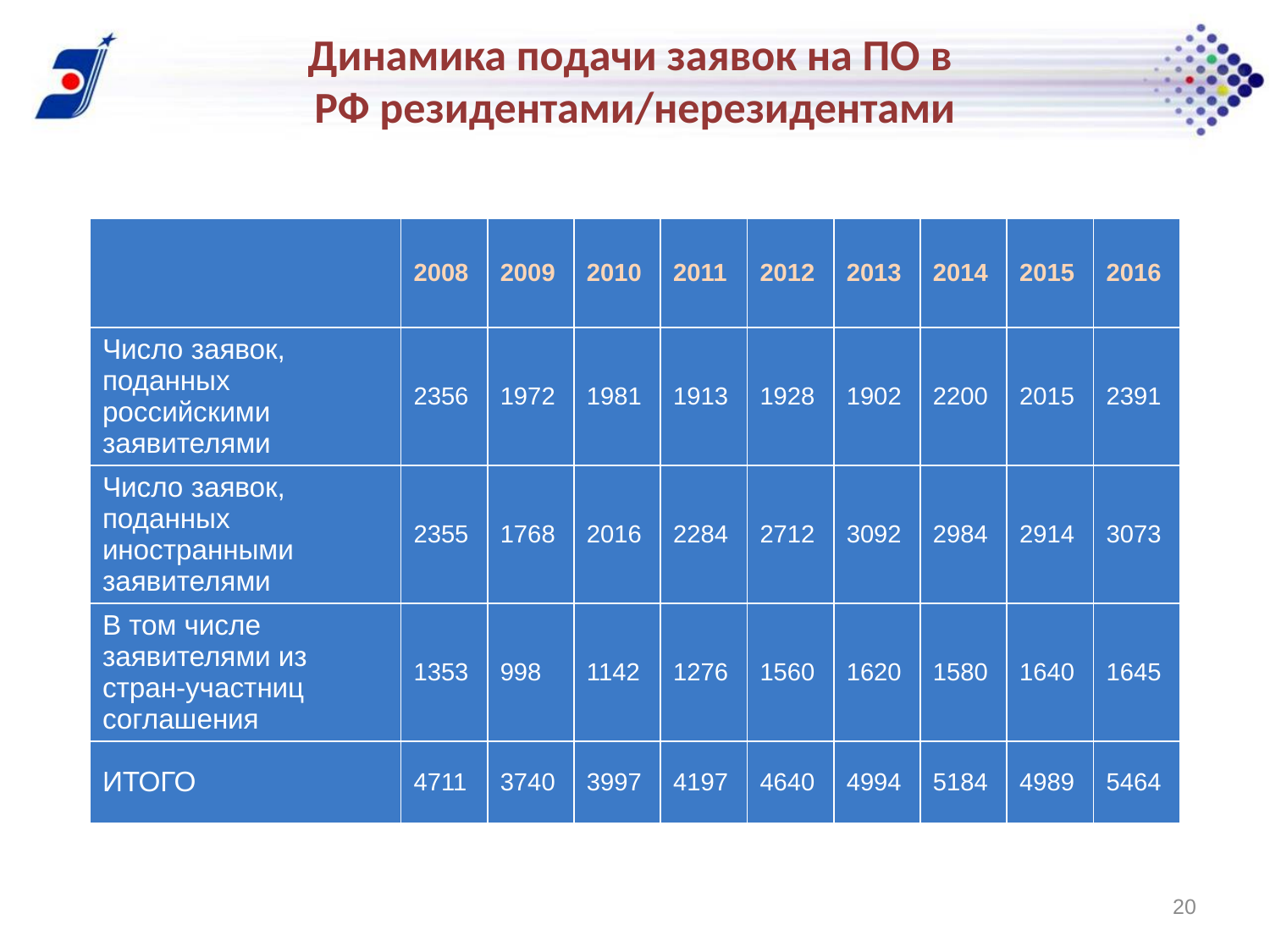

# Динамика подачи заявок на ПО в РФ резидентами/нерезидентами
|  | 2008 | 2009 | 2010 | 2011 | 2012 | 2013 | 2014 | 2015 | 2016 |
| --- | --- | --- | --- | --- | --- | --- | --- | --- | --- |
| Число заявок, поданных российскими заявителями | 2356 | 1972 | 1981 | 1913 | 1928 | 1902 | 2200 | 2015 | 2391 |
| Число заявок, поданных иностранными заявителями | 2355 | 1768 | 2016 | 2284 | 2712 | 3092 | 2984 | 2914 | 3073 |
| В том числе заявителями из стран-участниц соглашения | 1353 | 998 | 1142 | 1276 | 1560 | 1620 | 1580 | 1640 | 1645 |
| ИТОГО | 4711 | 3740 | 3997 | 4197 | 4640 | 4994 | 5184 | 4989 | 5464 |
20